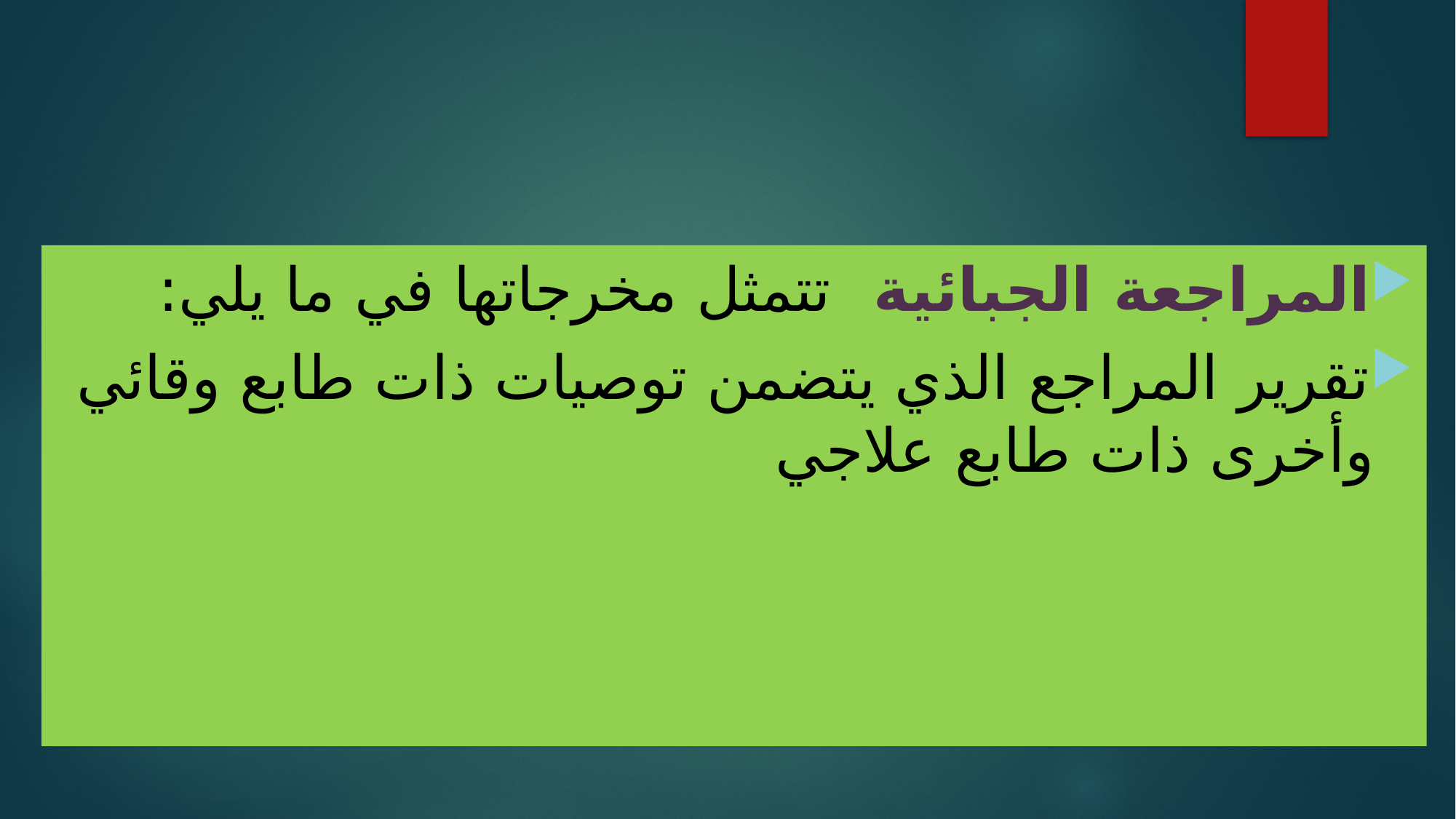

#
المراجعة الجبائية  تتمثل مخرجاتها في ما يلي:
تقرير المراجع الذي يتضمن توصيات ذات طابع وقائي وأخرى ذات طابع علاجي